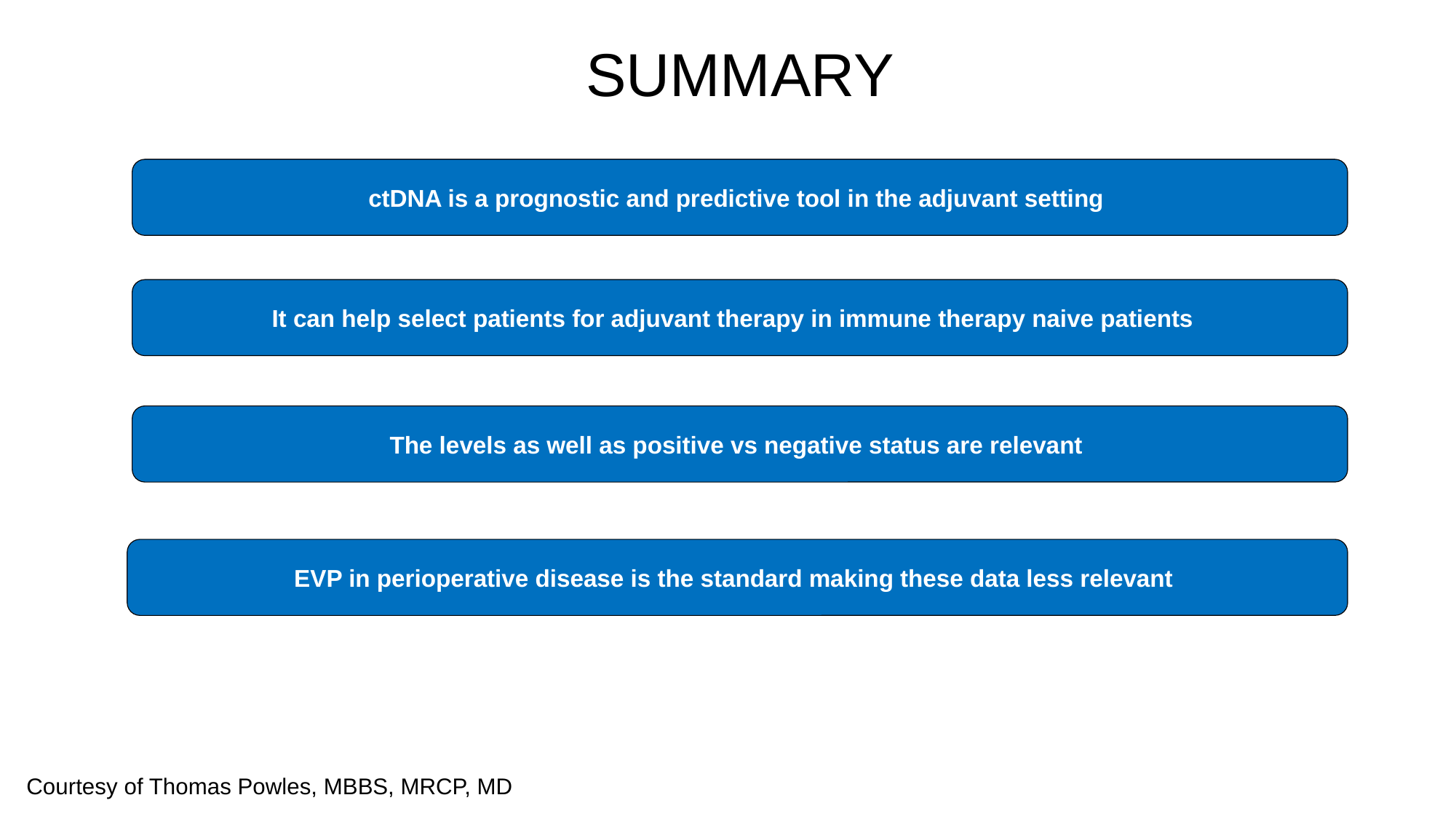

SUMMARY
ctDNA is a prognostic and predictive tool in the adjuvant setting
It can help select patients for adjuvant therapy in immune therapy naive patients
The levels as well as positive vs negative status are relevant
EVP in perioperative disease is the standard making these data less relevant
Courtesy of Thomas Powles, MBBS, MRCP, MD